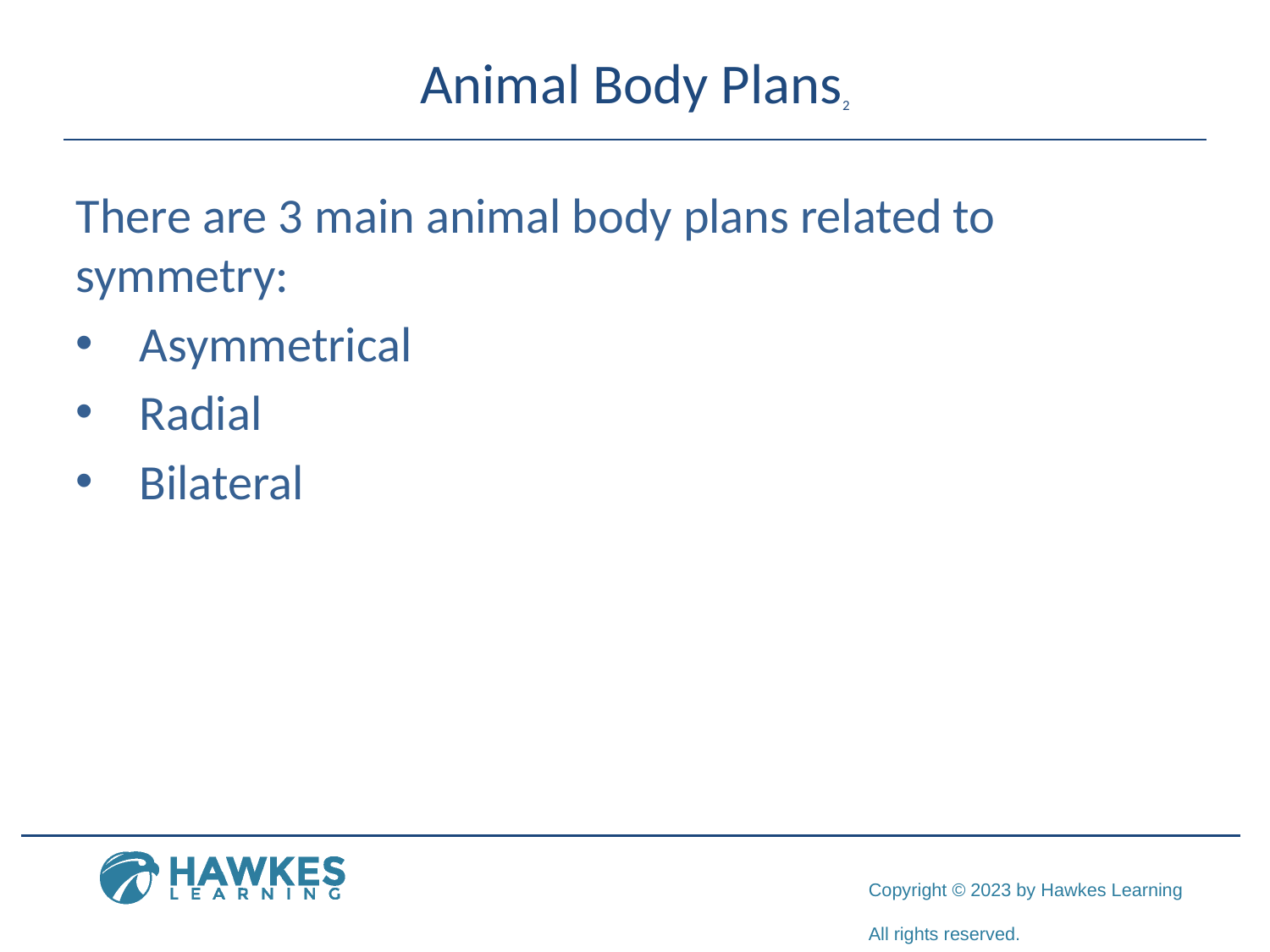

# Animal Body Plans2
There are 3 main animal body plans related to symmetry:
Asymmetrical
Radial
Bilateral